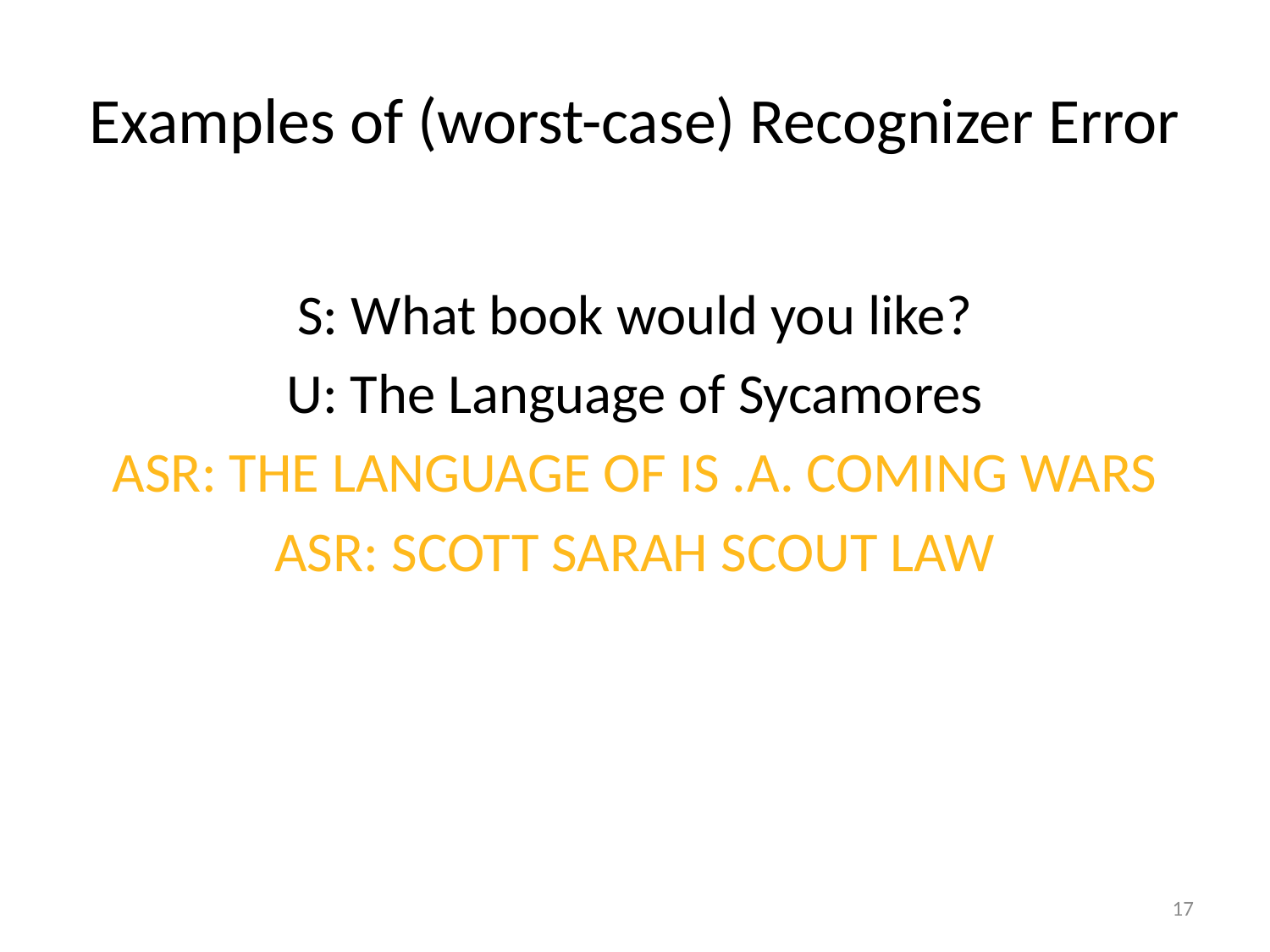

# Examples of (worst-case) Recognizer Error
S: What book would you like?
U: The Language of Sycamores
ASR: THE LANGUAGE OF IS .A. COMING WARS
ASR: SCOTT SARAH SCOUT LAW
17